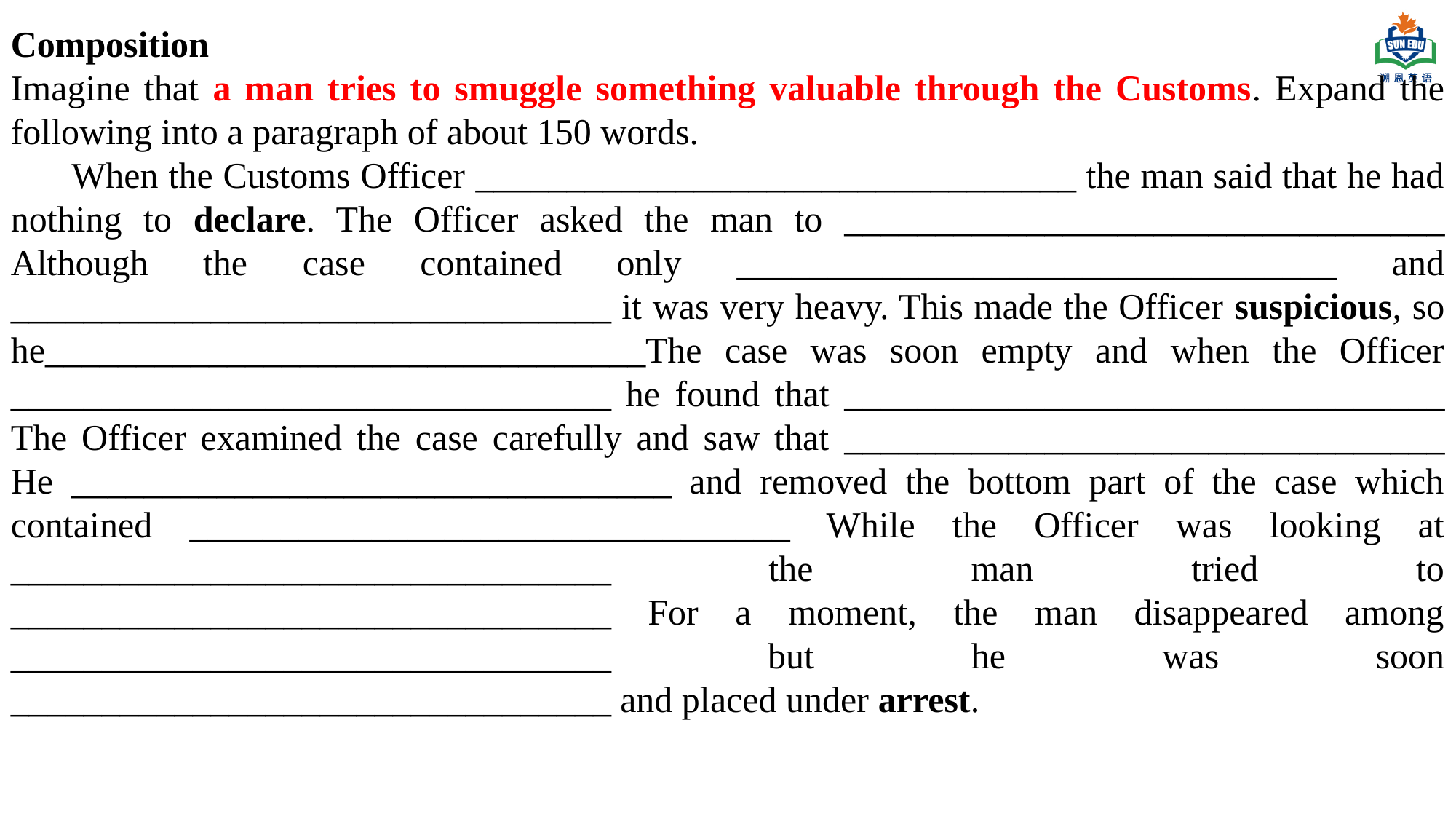

Composition
Imagine that a man tries to smuggle something valuable through the Customs. Expand the following into a paragraph of about 150 words.
      When the Customs Officer _________________________________ the man said that he had nothing to declare. The Officer asked the man to _________________________________ Although the case contained only _________________________________ and _________________________________ it was very heavy. This made the Officer suspicious, so he_________________________________The case was soon empty and when the Officer _________________________________ he found that _________________________________ The Officer examined the case carefully and saw that _________________________________ He _________________________________ and removed the bottom part of the case which contained _________________________________ While the Officer was looking at _________________________________ the man tried to _________________________________ For a moment, the man disappeared among _________________________________ but he was soon _________________________________ and placed under arrest.